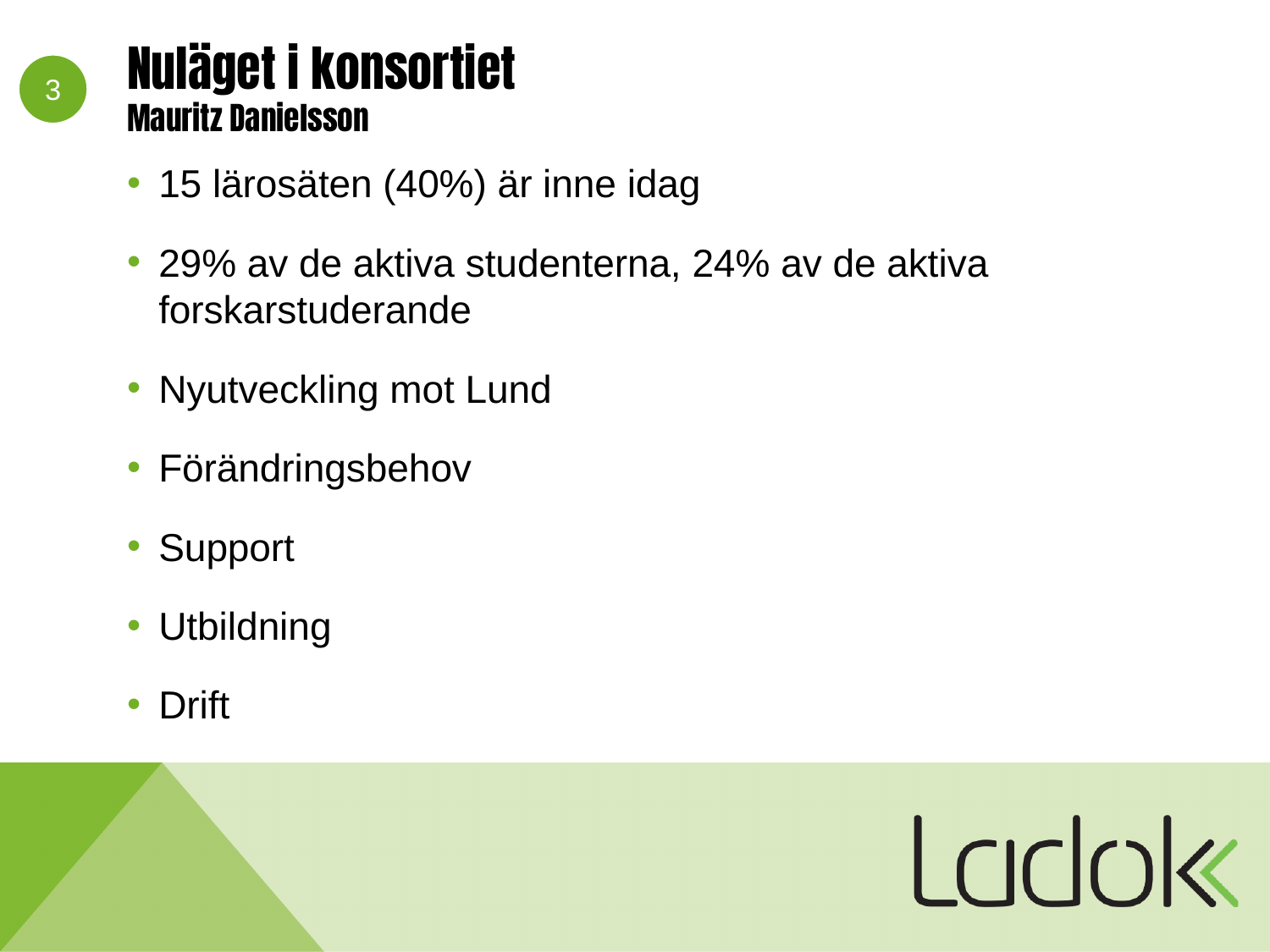

# Nuläget i konsortiet Mauritz Danielsson
15 lärosäten (40%) är inne idag
29% av de aktiva studenterna, 24% av de aktiva forskarstuderande
Nyutveckling mot Lund
Förändringsbehov
Support
Utbildning
Drift